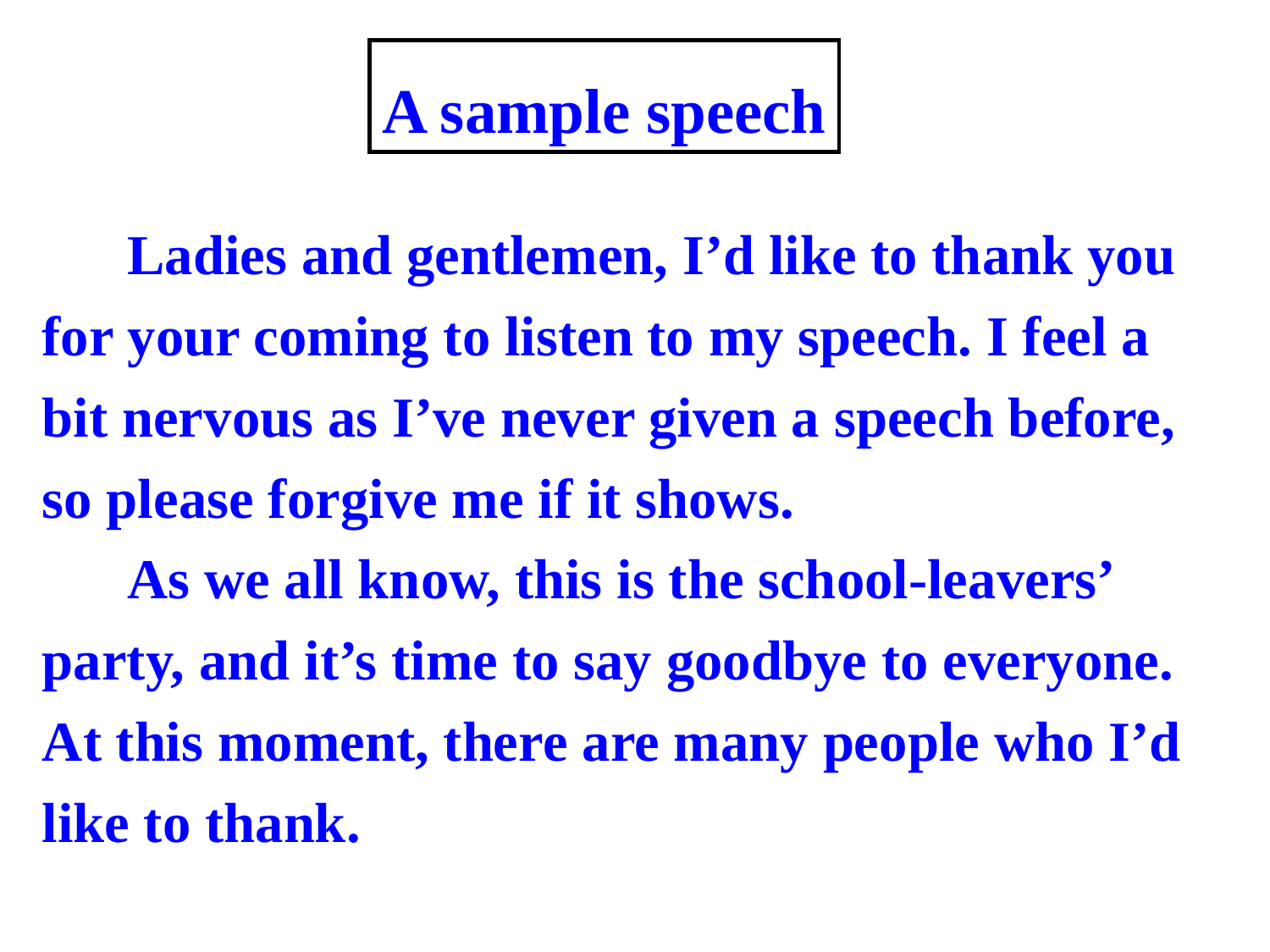

A sample speech
      Ladies and gentlemen, I’d like to thank you for your coming to listen to my speech. I feel a bit nervous as I’ve never given a speech before, so please forgive me if it shows.
      As we all know, this is the school-leavers’ party, and it’s time to say goodbye to everyone. At this moment, there are many people who I’d like to thank.